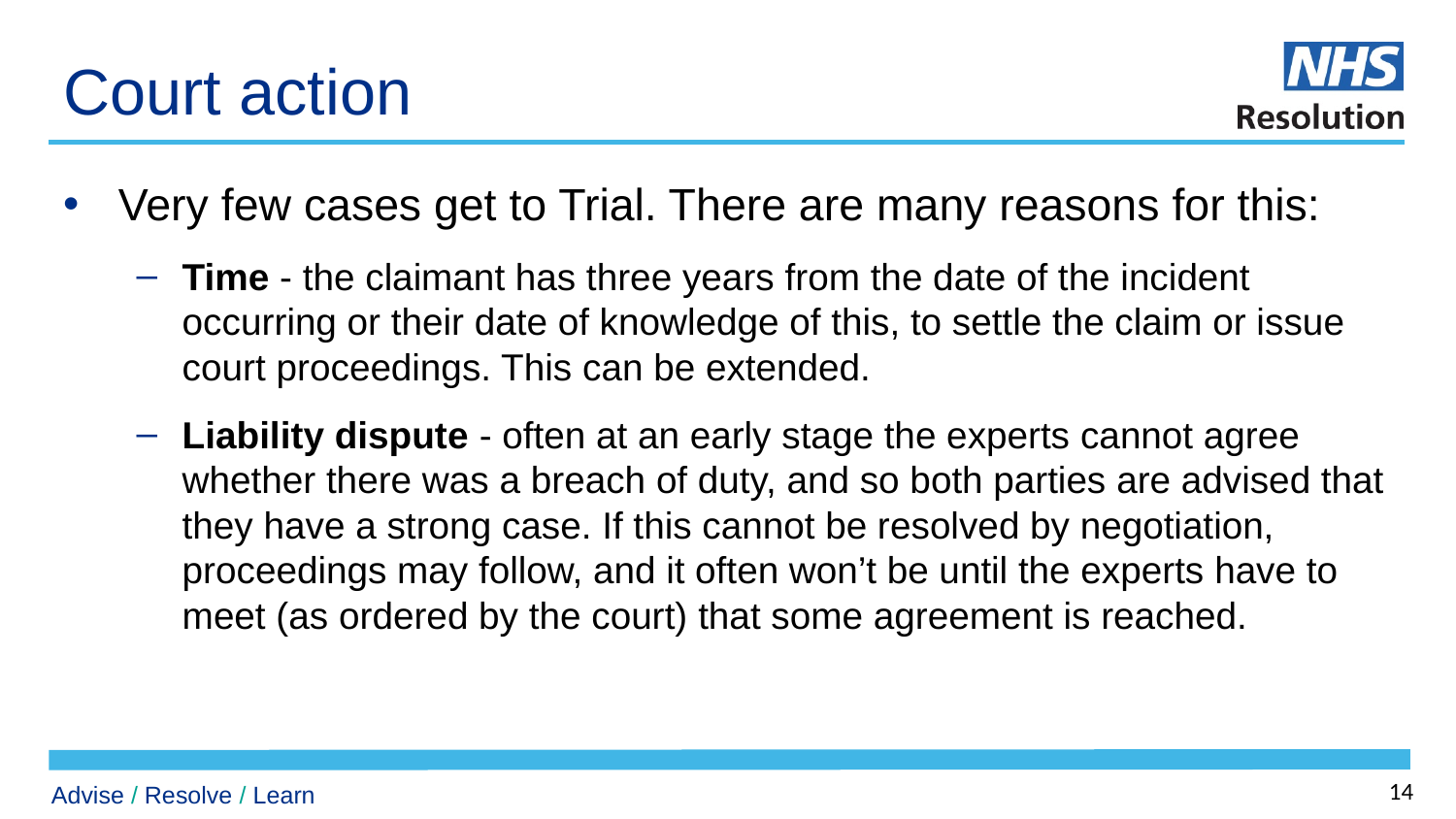

# Court action
Very few cases get to Trial. There are many reasons for this:
Time - the claimant has three years from the date of the incident occurring or their date of knowledge of this, to settle the claim or issue court proceedings. This can be extended.
Liability dispute - often at an early stage the experts cannot agree whether there was a breach of duty, and so both parties are advised that they have a strong case. If this cannot be resolved by negotiation, proceedings may follow, and it often won’t be until the experts have to meet (as ordered by the court) that some agreement is reached.